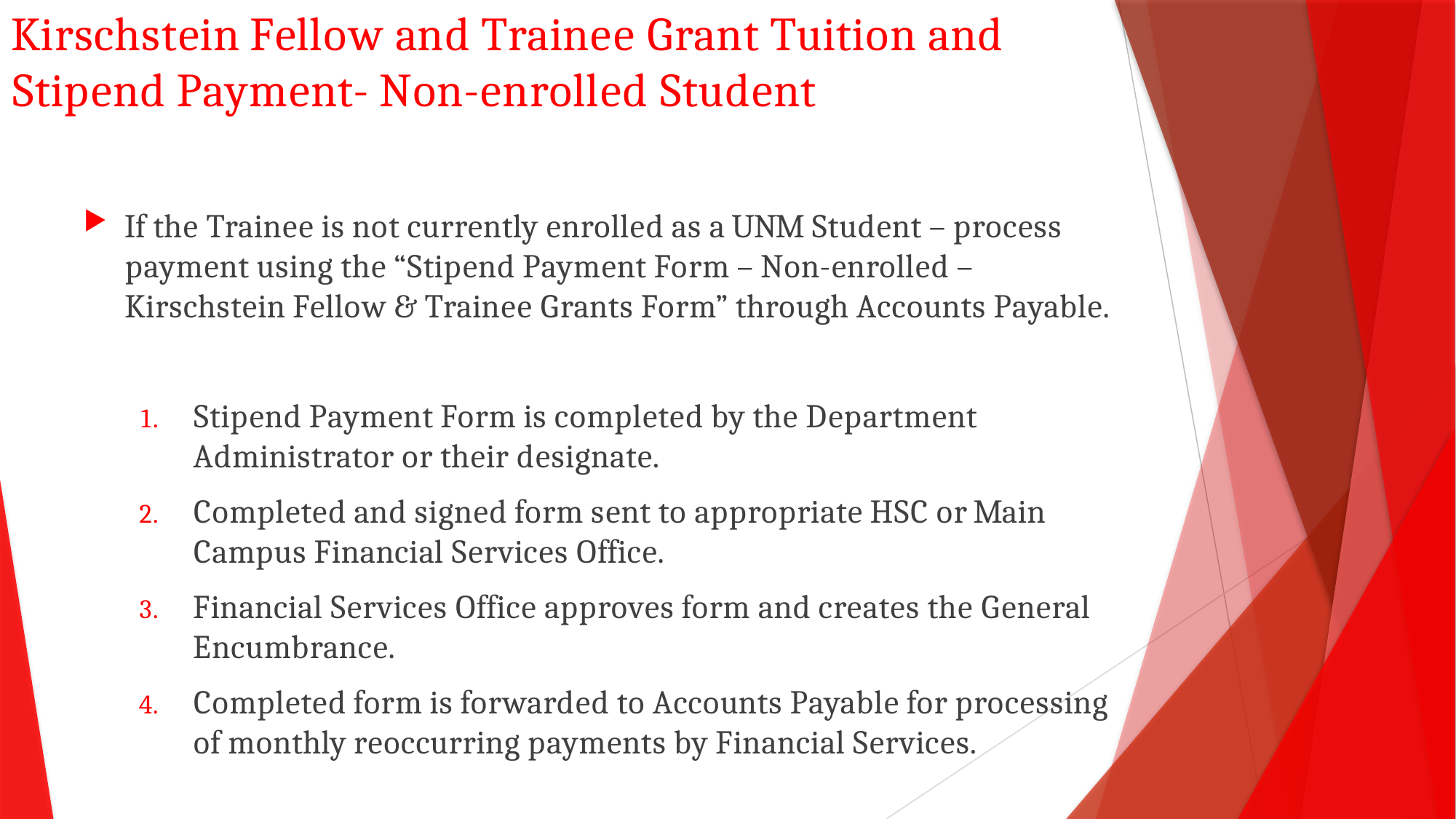

# Kirschstein Fellow and Trainee Grant Tuition and Stipend Payment- Non-enrolled Student
If the Trainee is not currently enrolled as a UNM Student – process payment using the “Stipend Payment Form – Non-enrolled – Kirschstein Fellow & Trainee Grants Form” through Accounts Payable.

Stipend Payment Form is completed by the Department Administrator or their designate.
Completed and signed form sent to appropriate HSC or Main Campus Financial Services Office.
Financial Services Office approves form and creates the General Encumbrance.
Completed form is forwarded to Accounts Payable for processing of monthly reoccurring payments by Financial Services.